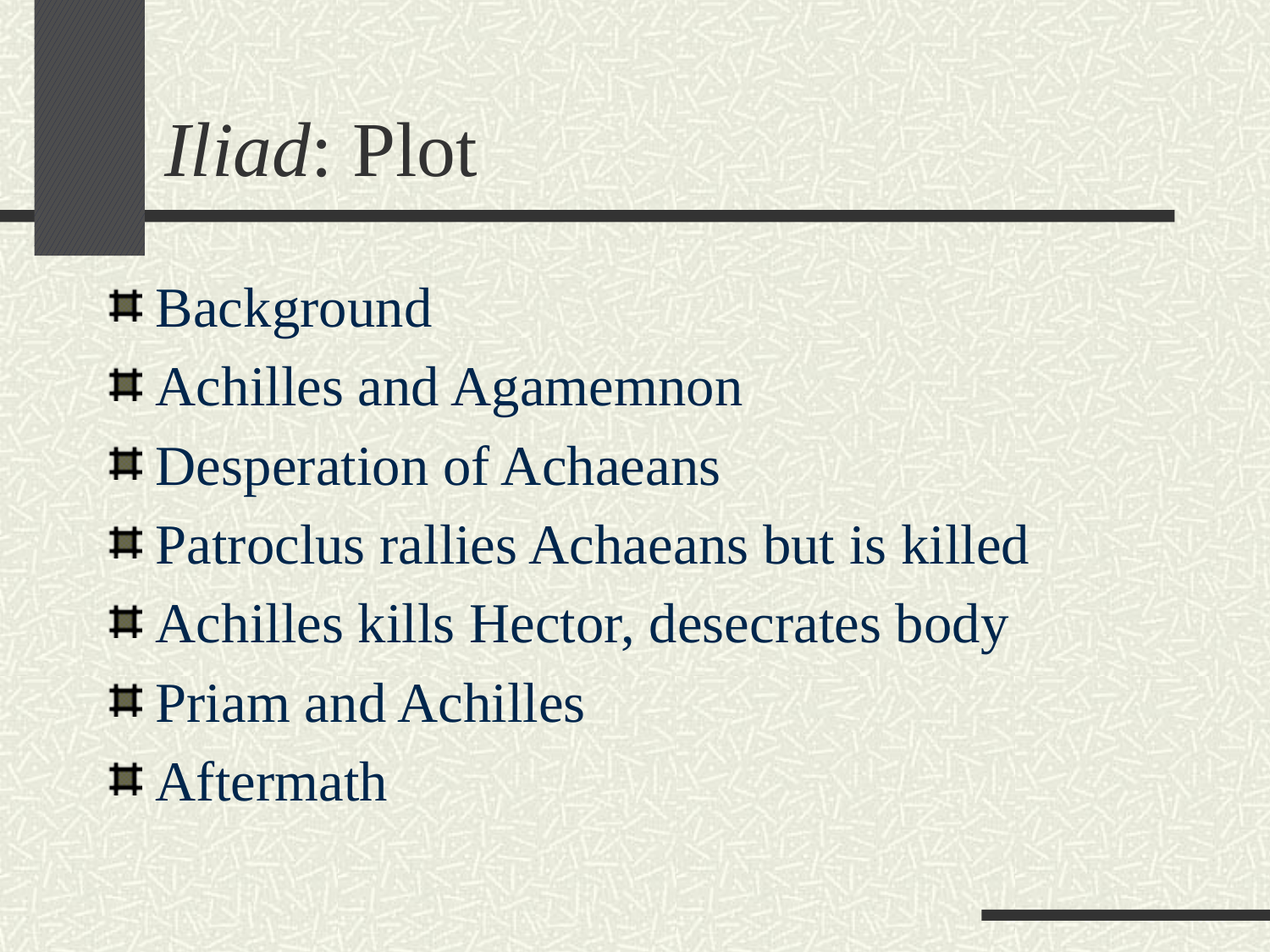

# Iliad: Plot
Background
Achilles and Agamemnon
Desperation of Achaeans
Patroclus rallies Achaeans but is killed
Achilles kills Hector, desecrates body
Priam and Achilles
Aftermath